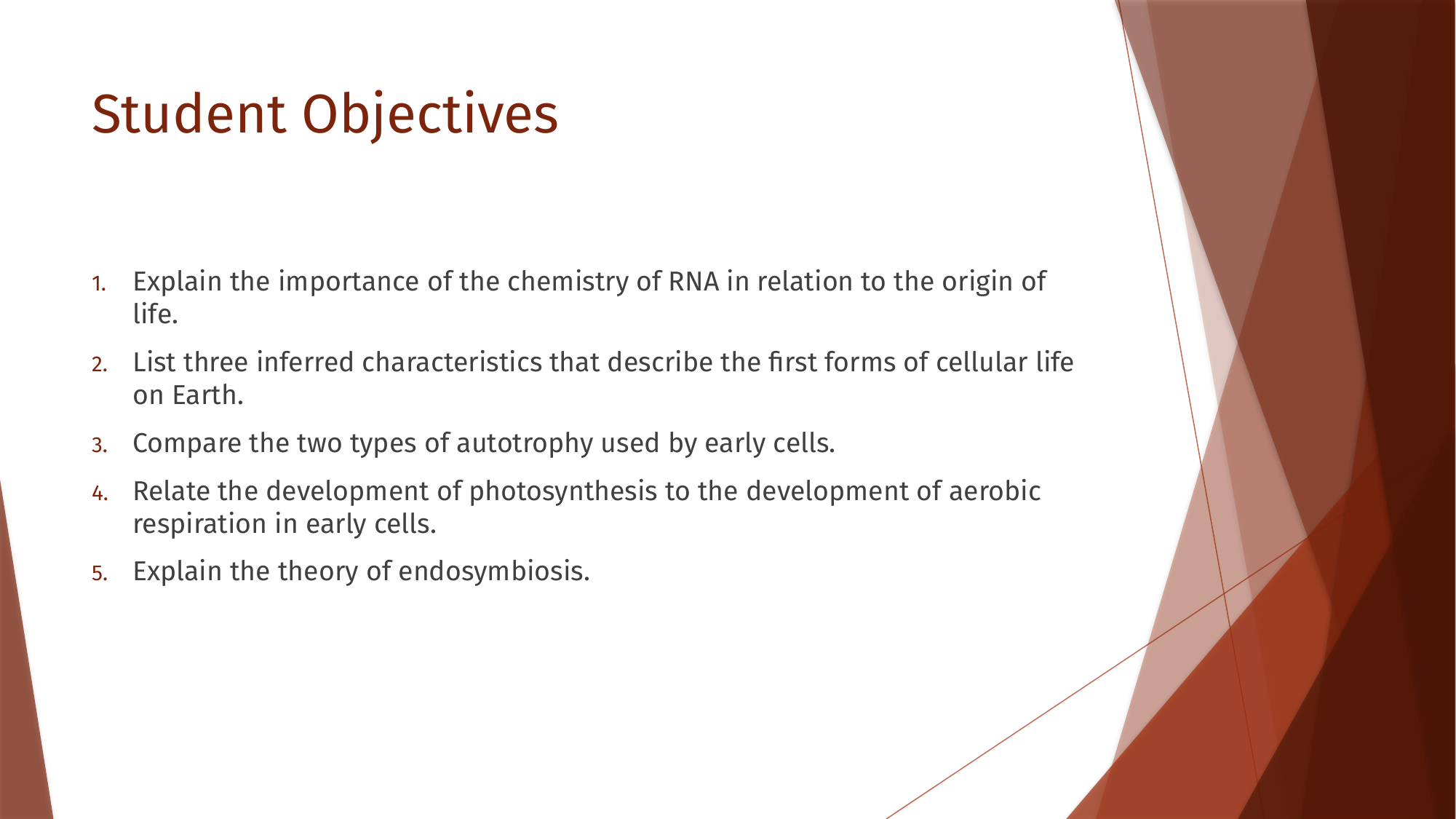

# Student Objectives
Explain the importance of the chemistry of RNA in relation to the origin of life.
List three inferred characteristics that describe the first forms of cellular life on Earth.
Compare the two types of autotrophy used by early cells.
Relate the development of photosynthesis to the development of aerobic respiration in early cells.
Explain the theory of endosymbiosis.